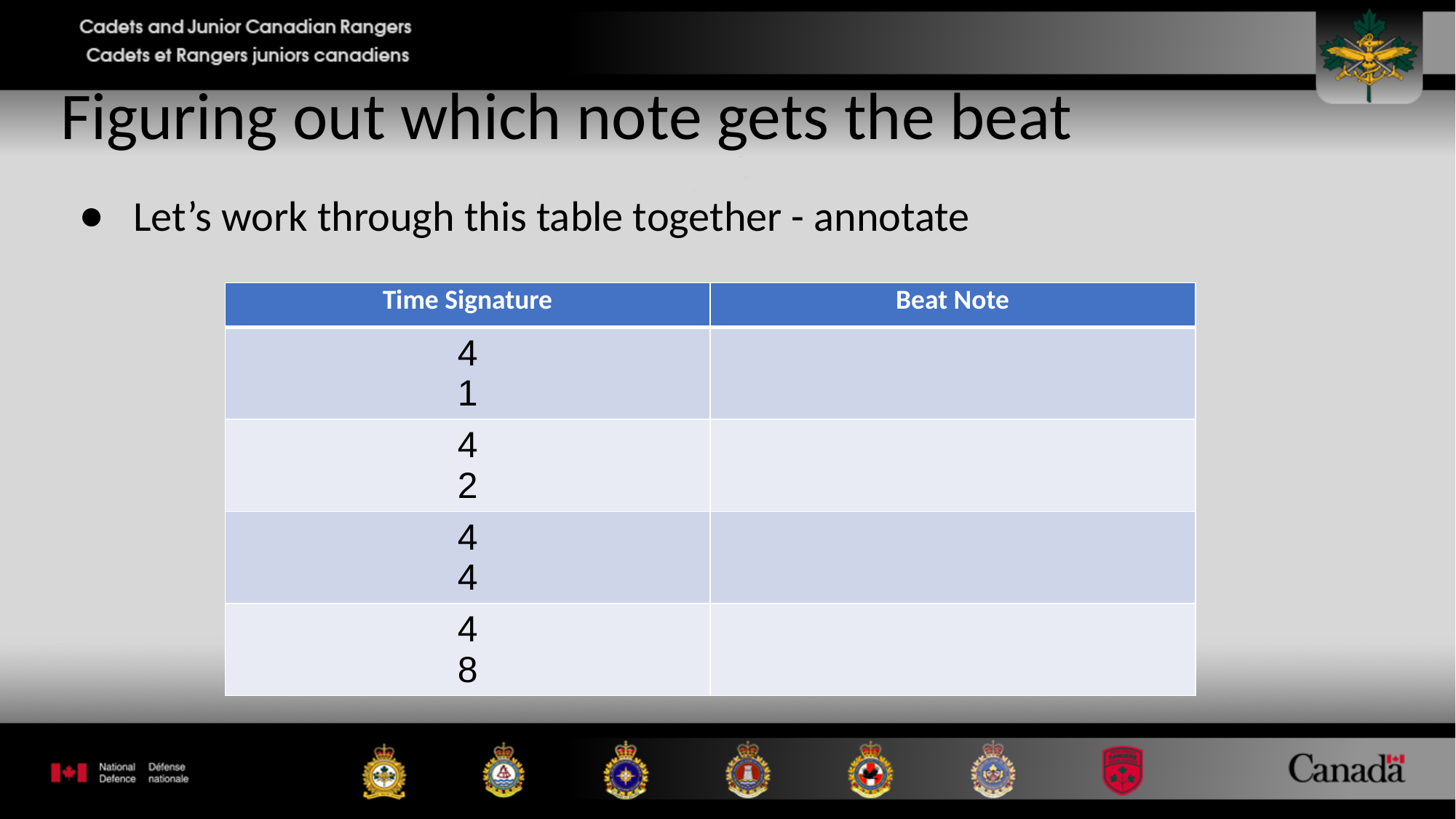

# Figuring out which note gets the beat
Let’s work through this table together - annotate
| Time Signature | Beat Note |
| --- | --- |
| 4 1 |  |
| 4 2 |  |
| 4 4 |  |
| 4 8 |  |